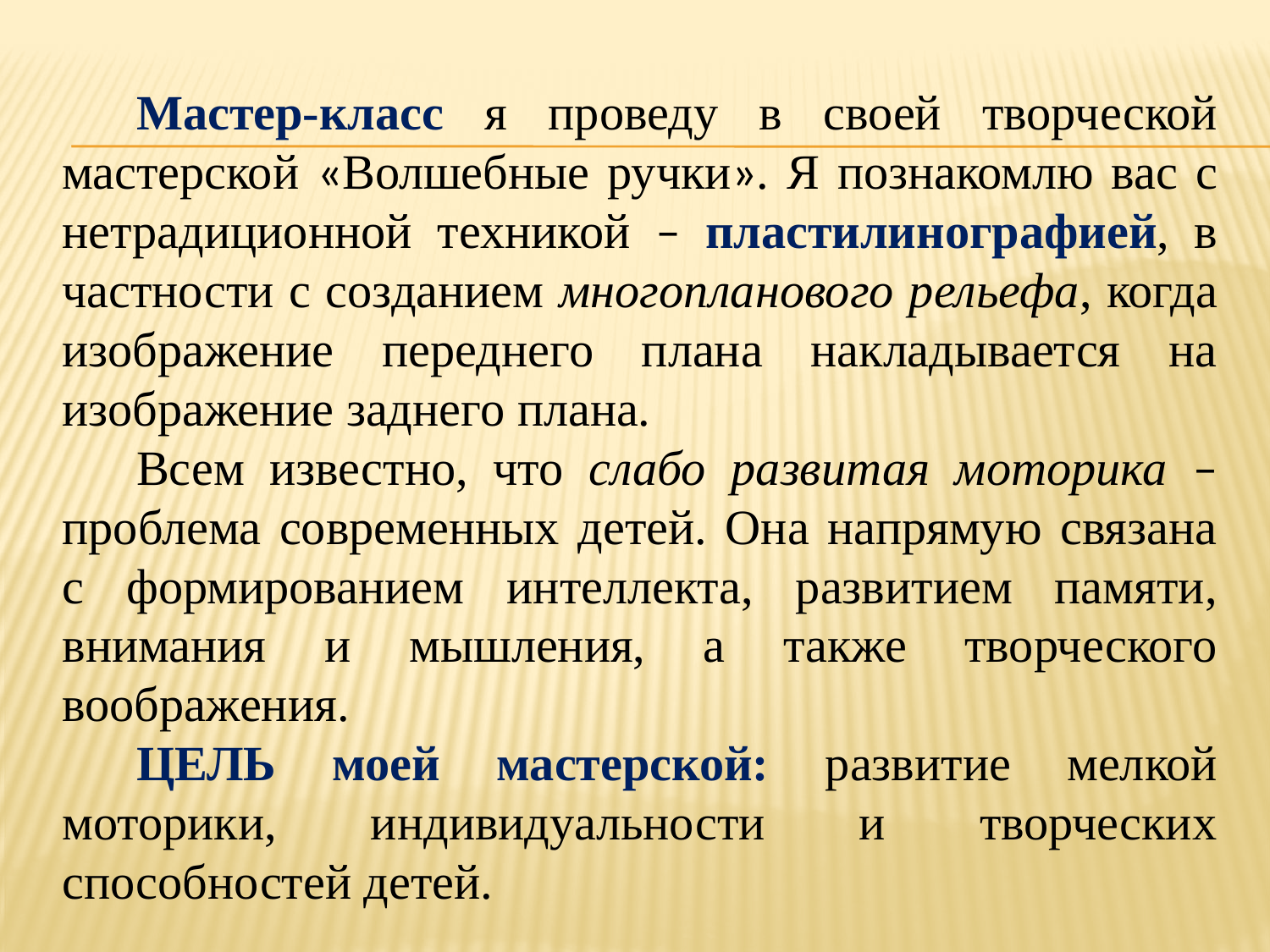

Мастер-класс я проведу в своей творческой мастерской «Волшебные ручки». Я познакомлю вас с нетрадиционной техникой – пластилинографией, в частности с созданием многопланового рельефа, когда изображение переднего плана накладывается на изображение заднего плана.
Всем известно, что слабо развитая моторика – проблема современных детей. Она напрямую связана с формированием интеллекта, развитием памяти, внимания и мышления, а также творческого воображения.
ЦЕЛЬ моей мастерской: развитие мелкой моторики, индивидуальности и творческих способностей детей.